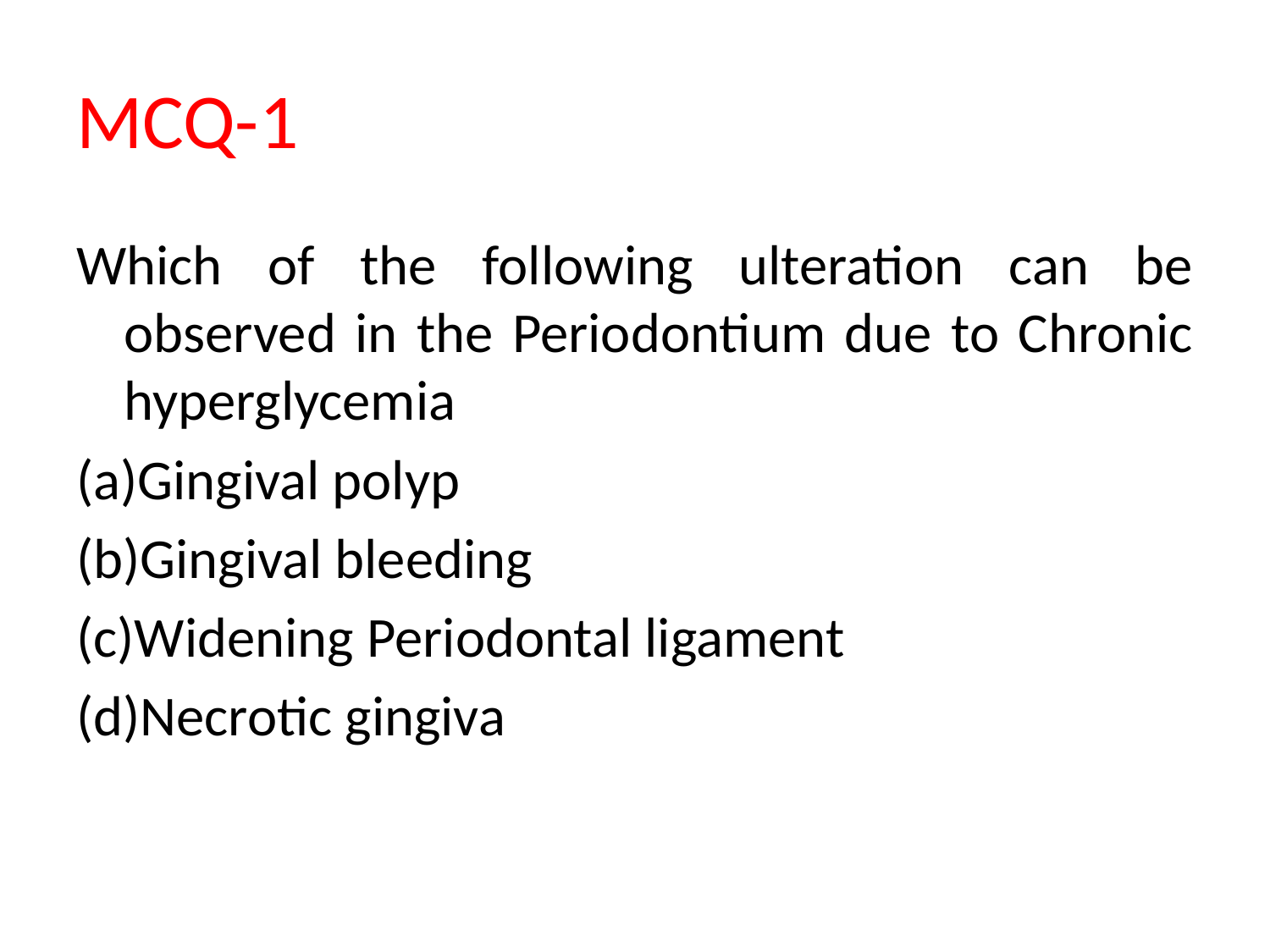

# MCQ-1
Which of the following ulteration can be observed in the Periodontium due to Chronic hyperglycemia
(a)Gingival polyp
(b)Gingival bleeding
(c)Widening Periodontal ligament
(d)Necrotic gingiva